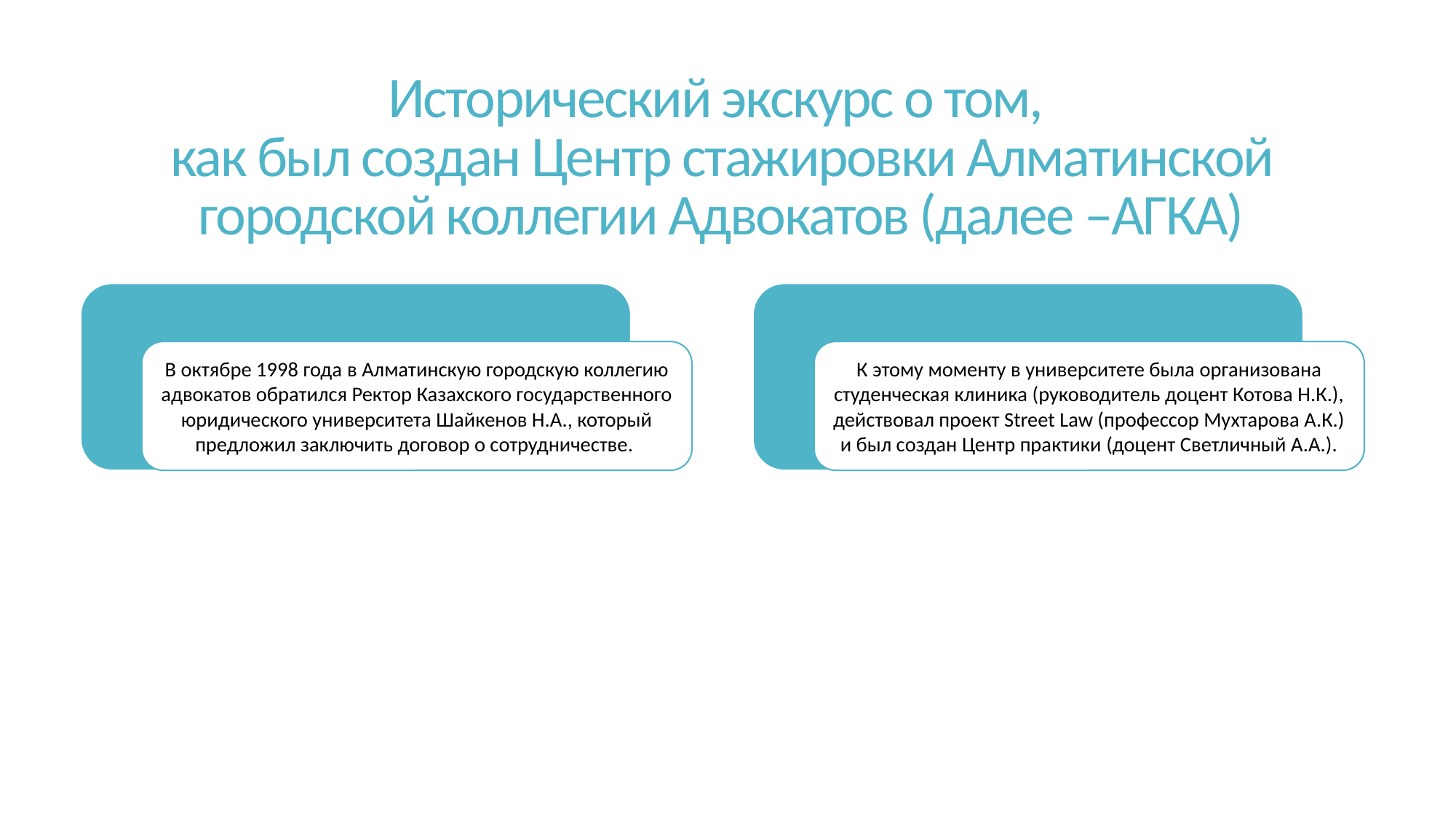

# Исторический экскурс о том, как был создан Центр стажировки Алматинской городской коллегии Адвокатов (далее –АГКА)
В октябре 1998 года в Алматинскую городскую коллегию адвокатов обратился Ректор Казахского государственного юридического университета Шайкенов Н.А., который предложил заключить договор о сотрудничестве.
К этому моменту в университете была организована студенческая клиника (руководитель доцент Котова Н.К.), действовал проект Street Law (профессор Мухтарова А.К.) и был создан Центр практики (доцент Светличный А.А.).